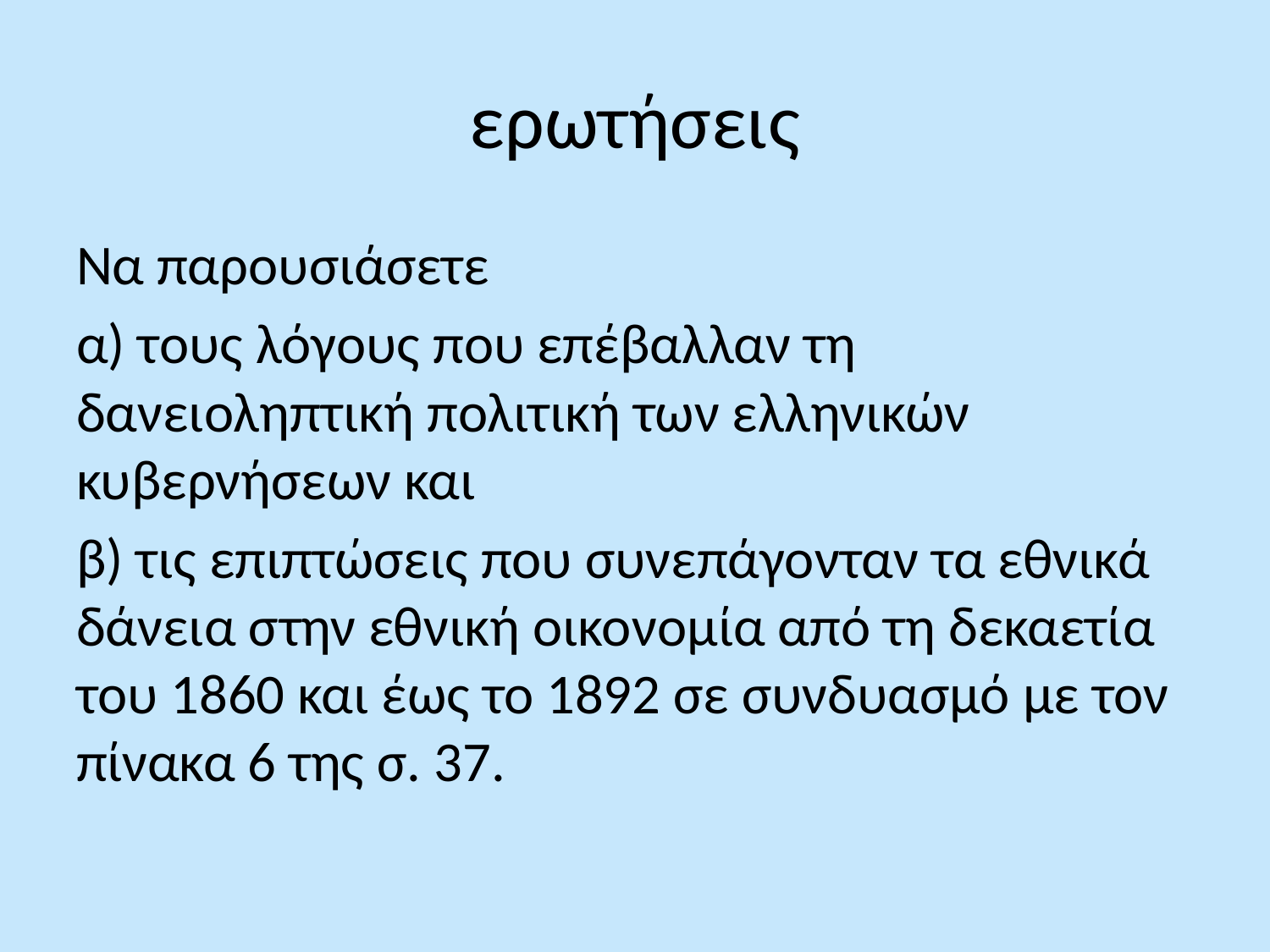

# ερωτήσεις
Να παρουσιάσετε
α) τους λόγους που επέβαλλαν τη δανειοληπτική πολιτική των ελληνικών κυβερνήσεων και
β) τις επιπτώσεις που συνεπάγονταν τα εθνικά δάνεια στην εθνική οικονομία από τη δεκαετία του 1860 και έως το 1892 σε συνδυασμό με τον πίνακα 6 της σ. 37.